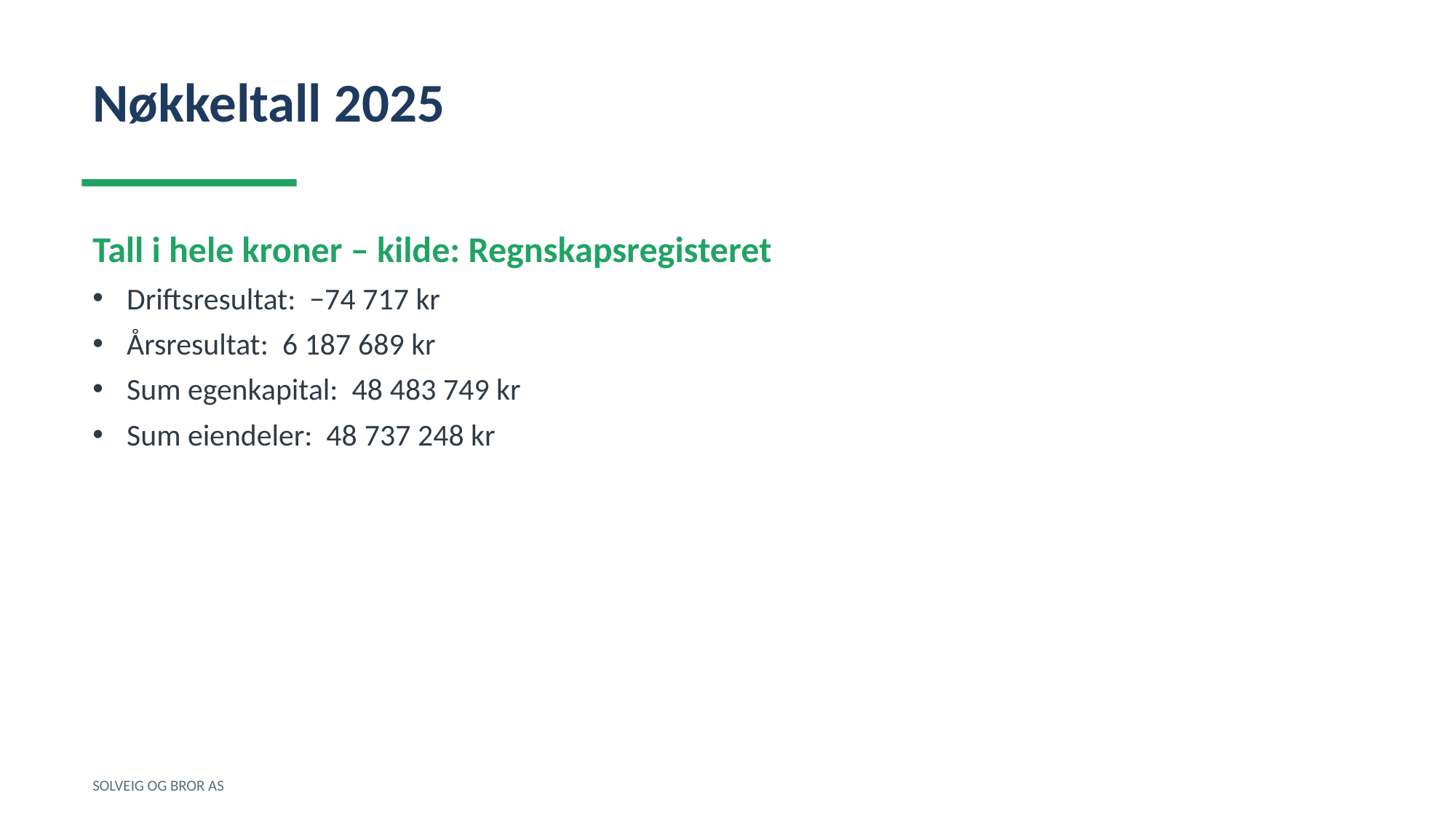

Nøkkeltall 2025

Tall i hele kroner – kilde: Regnskapsregisteret
Driftsresultat:  −74 717 kr
Årsresultat:  6 187 689 kr
Sum egenkapital:  48 483 749 kr
Sum eiendeler:  48 737 248 kr
SOLVEIG OG BROR AS